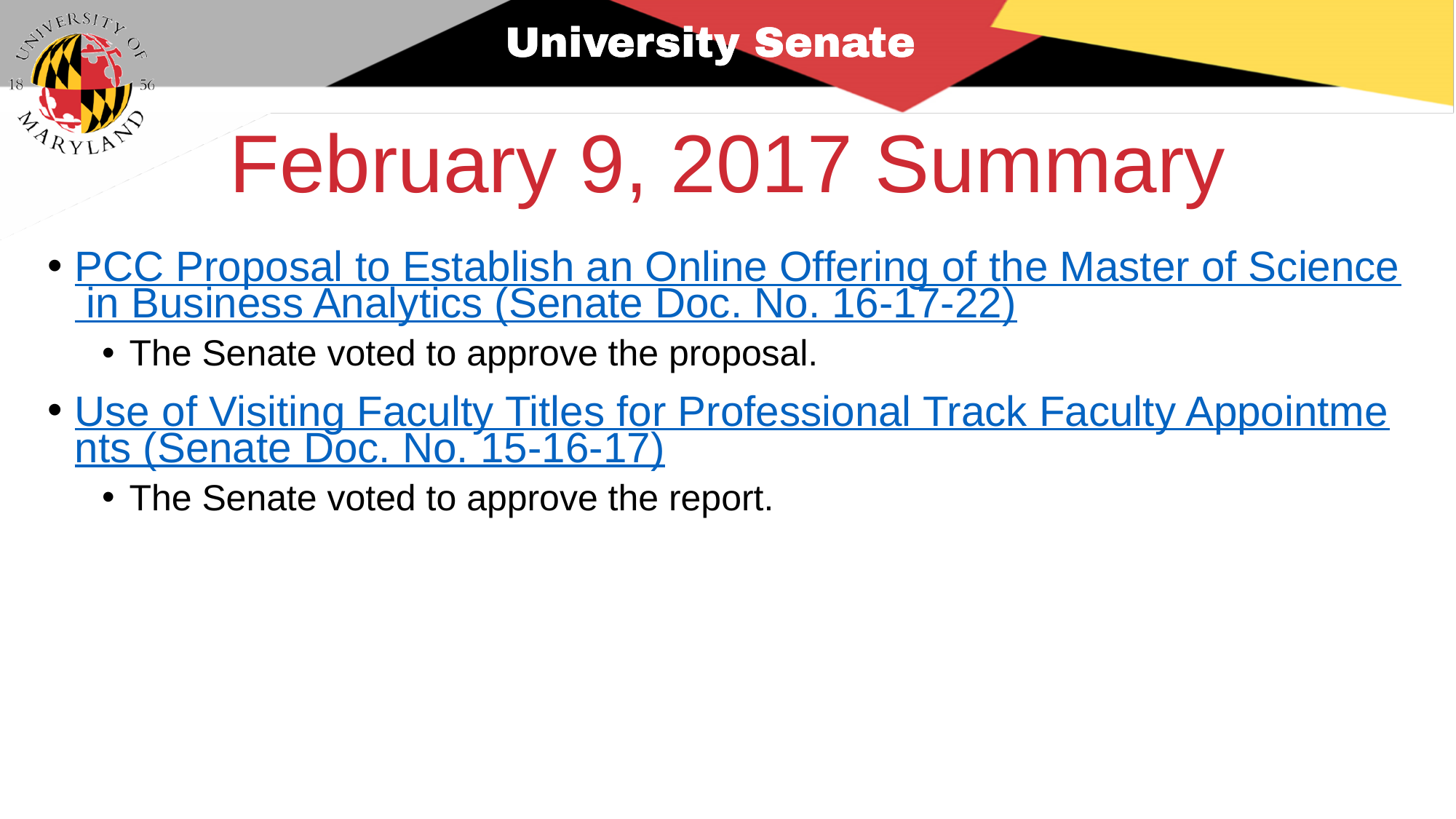

University Senate
# February 9, 2017 Summary
PCC Proposal to Establish an Online Offering of the Master of Science in Business Analytics (Senate Doc. No. 16-17-22)
The Senate voted to approve the proposal.
Use of Visiting Faculty Titles for Professional Track Faculty Appointments (Senate Doc. No. 15-16-17)
The Senate voted to approve the report.